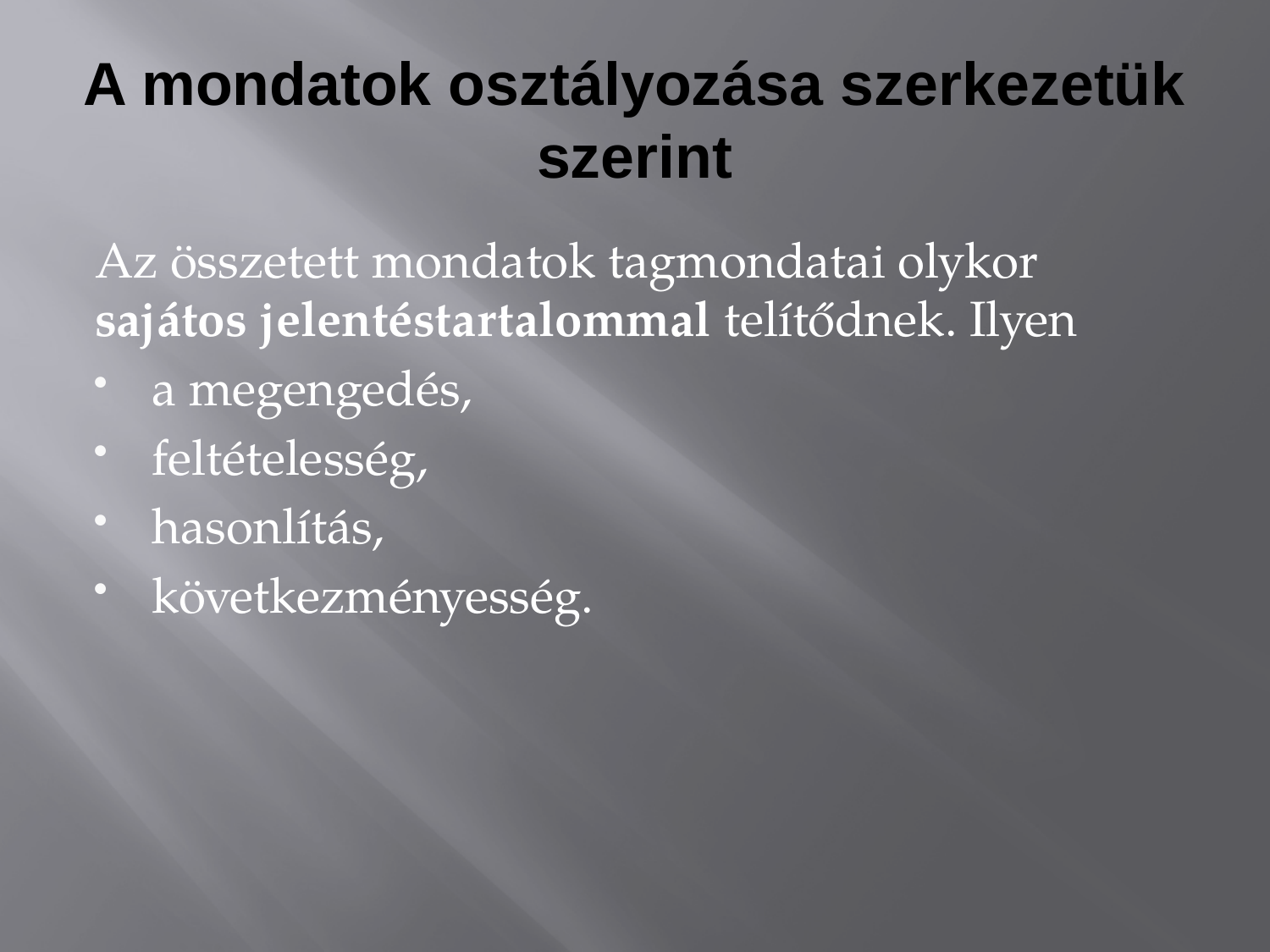

# A mondatok osztályozása szerkezetük szerint
Az összetett mondatok tagmondatai olykor sajátos jelentéstartalommal telítődnek. Ilyen
a megengedés,
feltételesség,
hasonlítás,
következményesség.